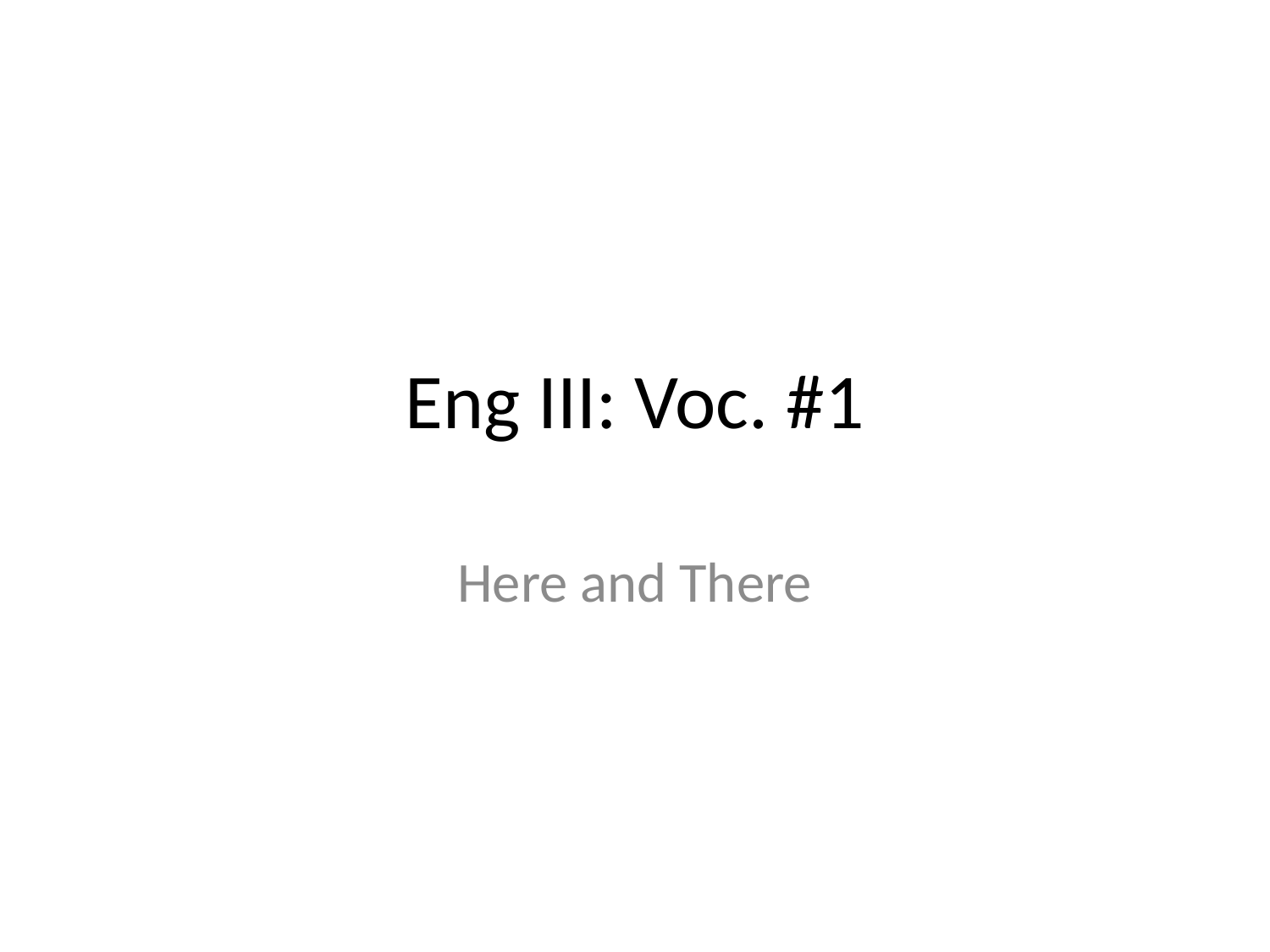

# Eng III: Voc. #1
Here and There